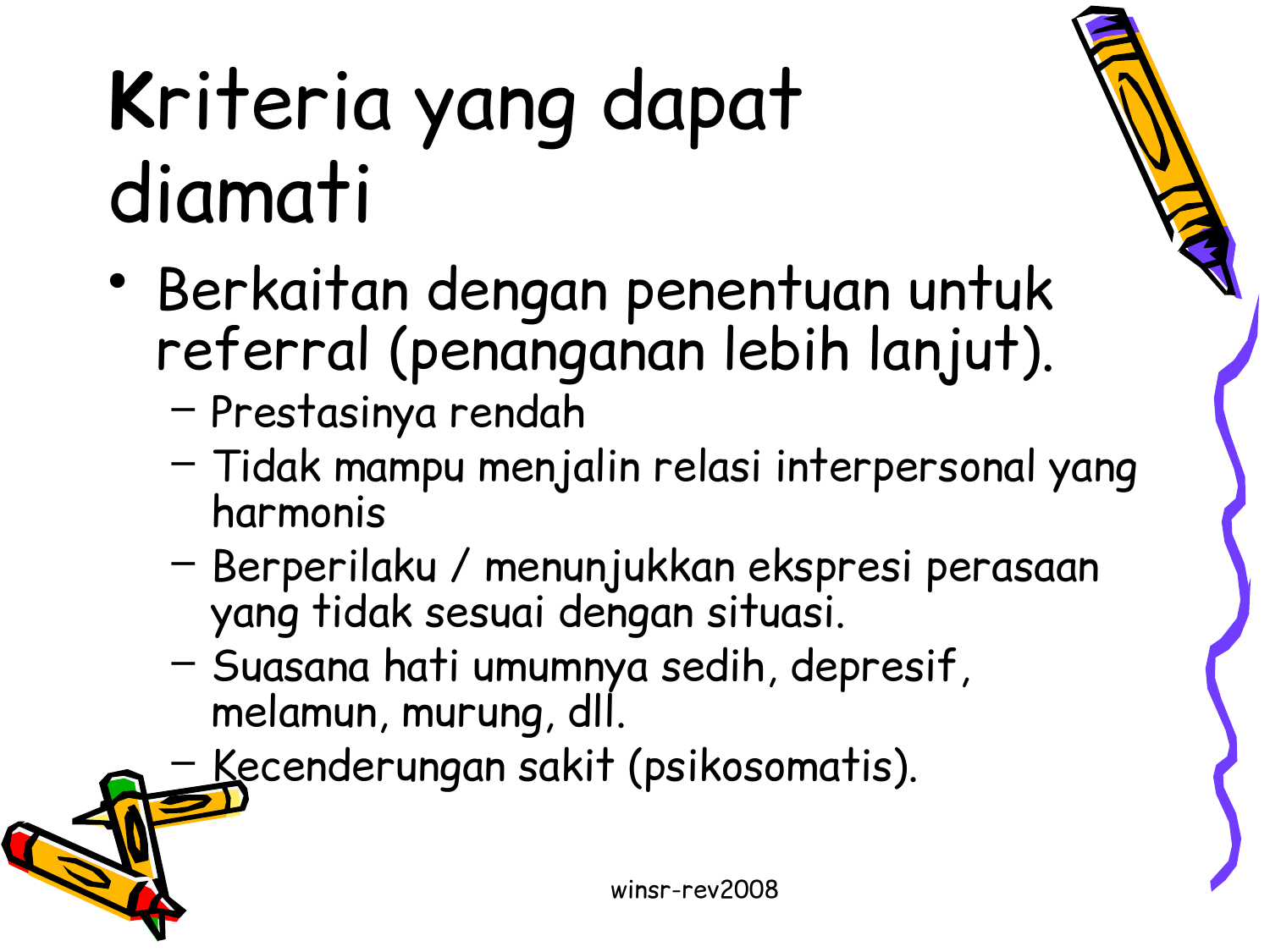

# Kriteria yang dapat diamati
Berkaitan dengan penentuan untuk referral (penanganan lebih lanjut).
Prestasinya rendah
Tidak mampu menjalin relasi interpersonal yang harmonis
Berperilaku / menunjukkan ekspresi perasaan yang tidak sesuai dengan situasi.
Suasana hati umumnya sedih, depresif, melamun, murung, dll.
Kecenderungan sakit (psikosomatis).

winsr-rev2008